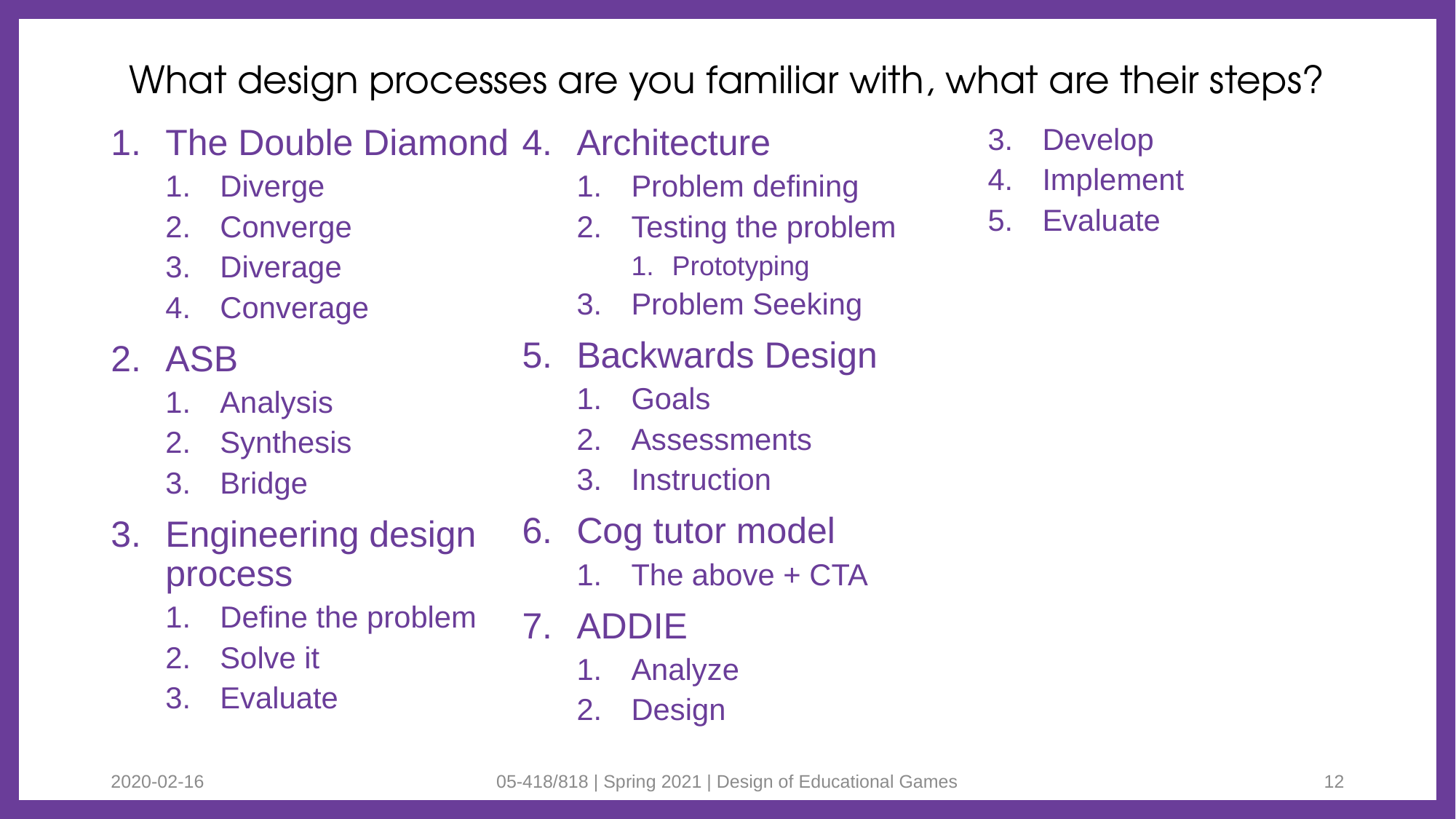

# What design processes are you familiar with, what are their steps?
The Double Diamond
Diverge
Converge
Diverage
Converage
ASB
Analysis
Synthesis
Bridge
Engineering design process
Define the problem
Solve it
Evaluate
Architecture
Problem defining
Testing the problem
Prototyping
Problem Seeking
Backwards Design
Goals
Assessments
Instruction
Cog tutor model
The above + CTA
ADDIE
Analyze
Design
Develop
Implement
Evaluate

2020-02-16
05-418/818 | Spring 2021 | Design of Educational Games
12